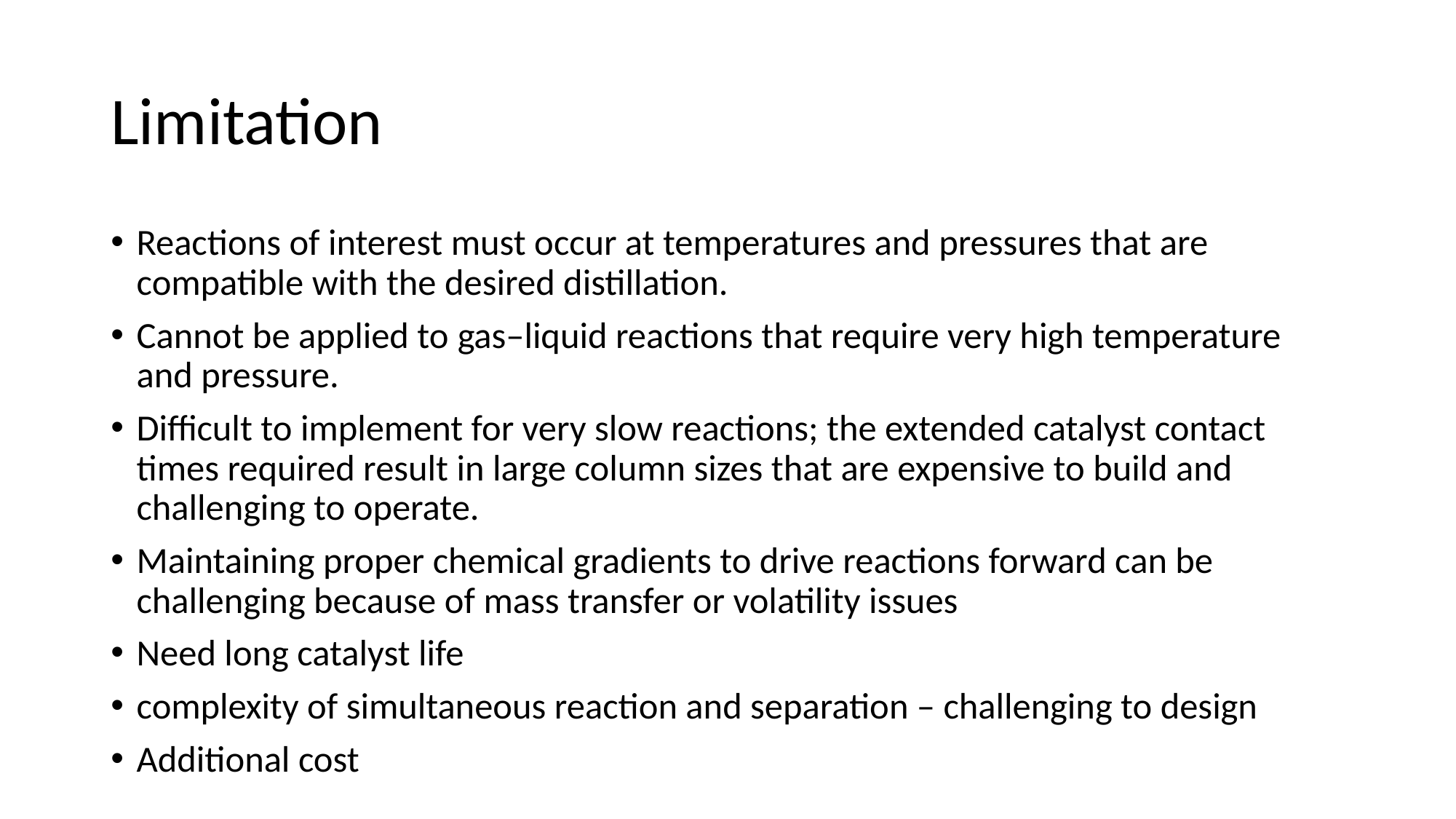

# Limitation
Reactions of interest must occur at temperatures and pressures that are compatible with the desired distillation.
Cannot be applied to gas–liquid reactions that require very high temperature and pressure.
Difficult to implement for very slow reactions; the extended catalyst contact times required result in large column sizes that are expensive to build and challenging to operate.
Maintaining proper chemical gradients to drive reactions forward can be challenging because of mass transfer or volatility issues
Need long catalyst life
complexity of simultaneous reaction and separation – challenging to design
Additional cost